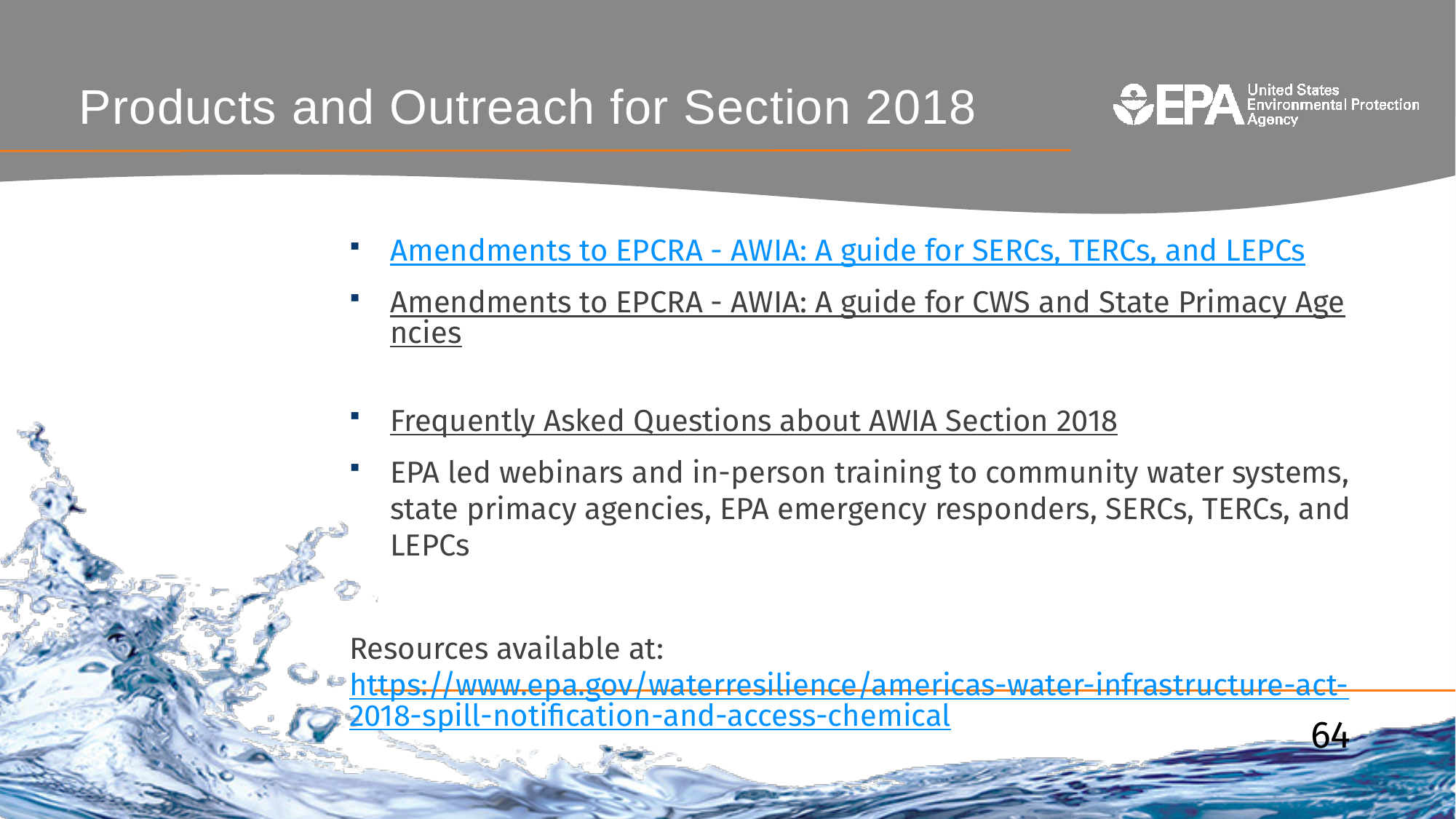

# Products and Outreach for Section 2018
Amendments to EPCRA - AWIA: A guide for SERCs, TERCs, and LEPCs
Amendments to EPCRA - AWIA: A guide for CWS and State Primacy Agencies
Frequently Asked Questions about AWIA Section 2018
EPA led webinars and in-person training to community water systems, state primacy agencies, EPA emergency responders, SERCs, TERCs, and LEPCs

Resources available at: https://www.epa.gov/waterresilience/americas-water-infrastructure-act-2018-spill-notification-and-access-chemical

64